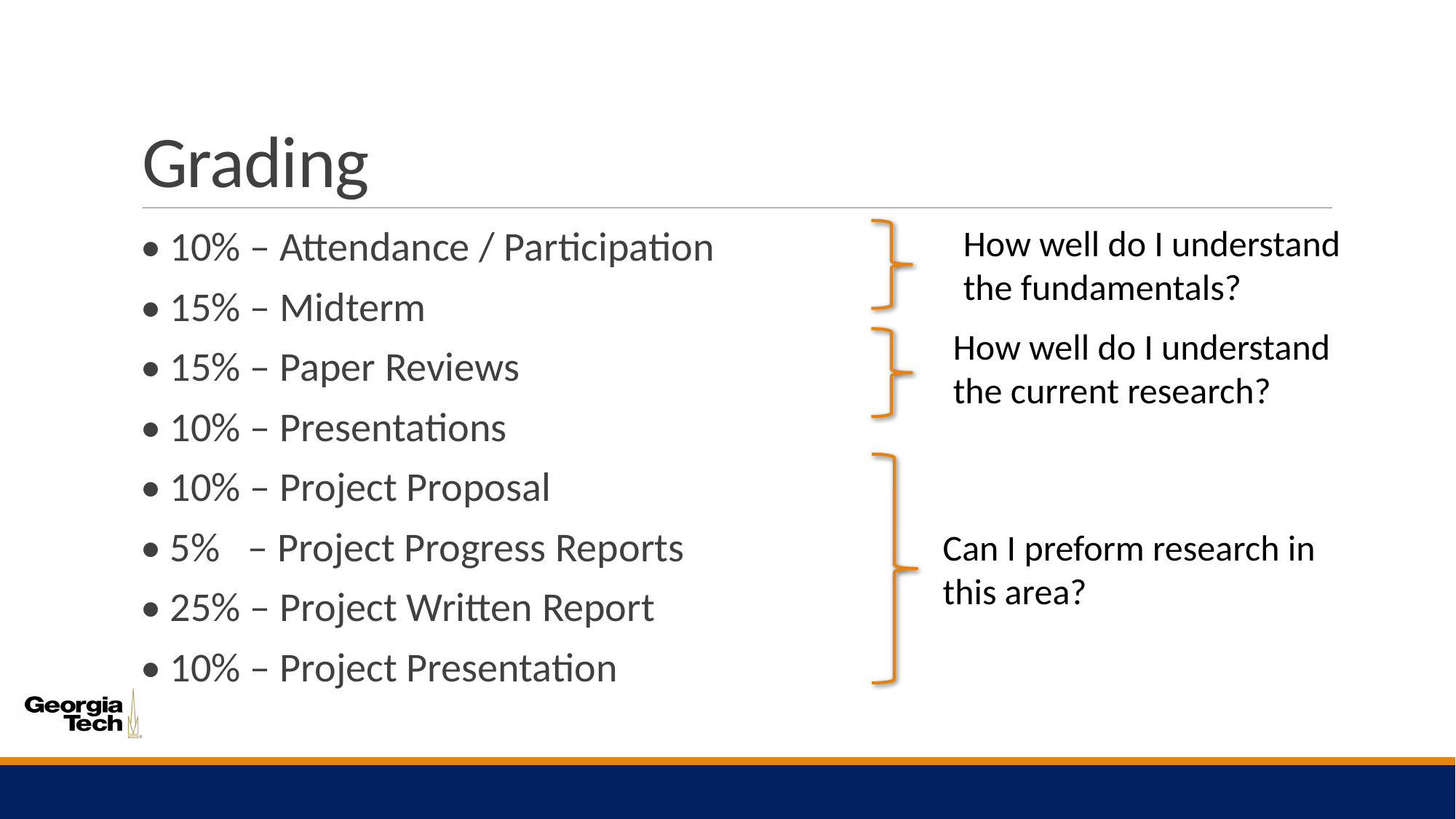

# Grading
How well do I understand the fundamentals?
• 10% – Attendance / Participation
• 15% – Midterm
• 15% – Paper Reviews
• 10% – Presentations
• 10% – Project Proposal
• 5%   – Project Progress Reports
• 25% – Project Written Report
• 10% – Project Presentation

How well do I understand the current research?

Can I preform research in this area?